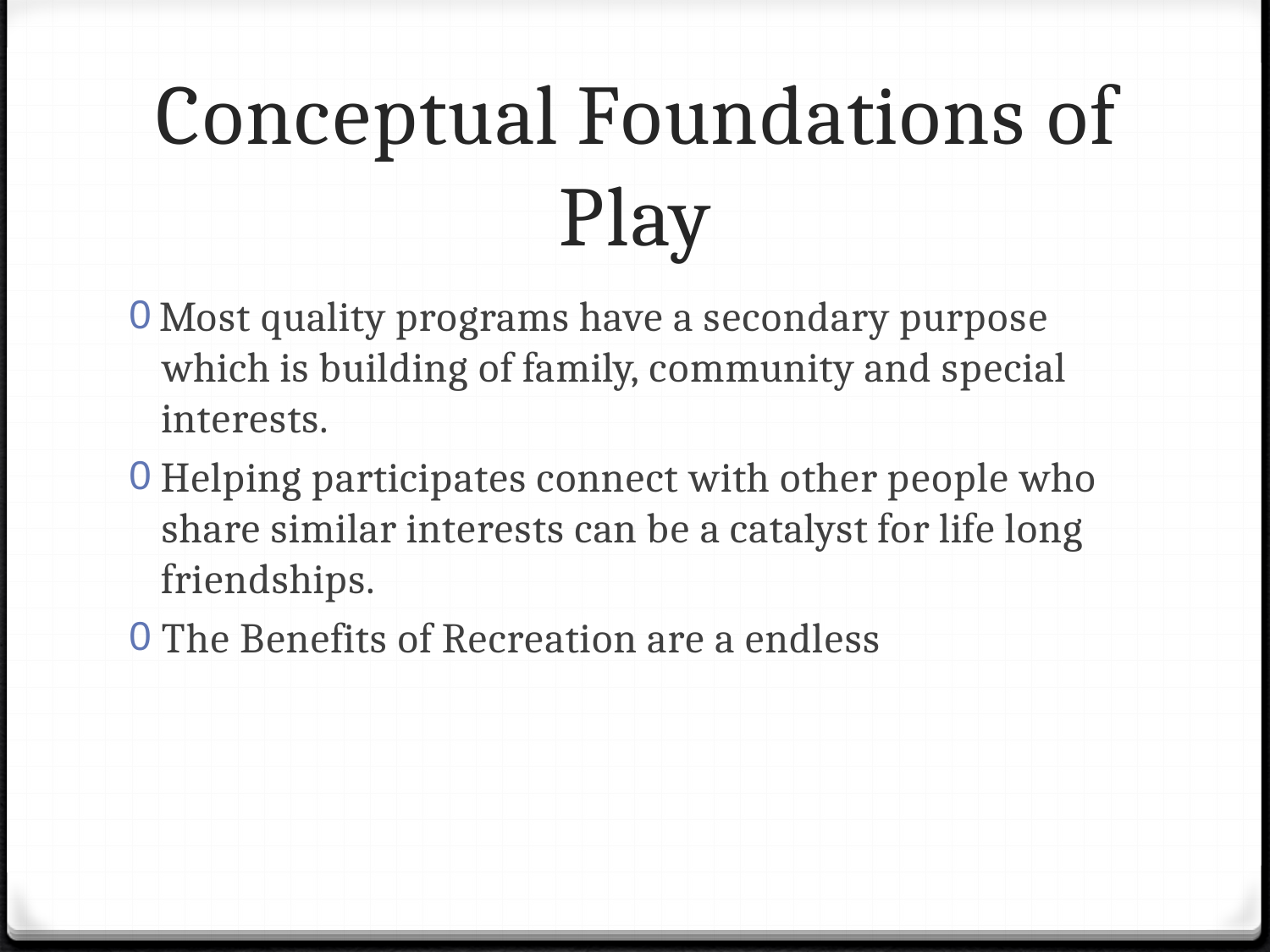

# Conceptual Foundations of Play
Most quality programs have a secondary purpose which is building of family, community and special interests.
Helping participates connect with other people who share similar interests can be a catalyst for life long friendships.
The Benefits of Recreation are a endless